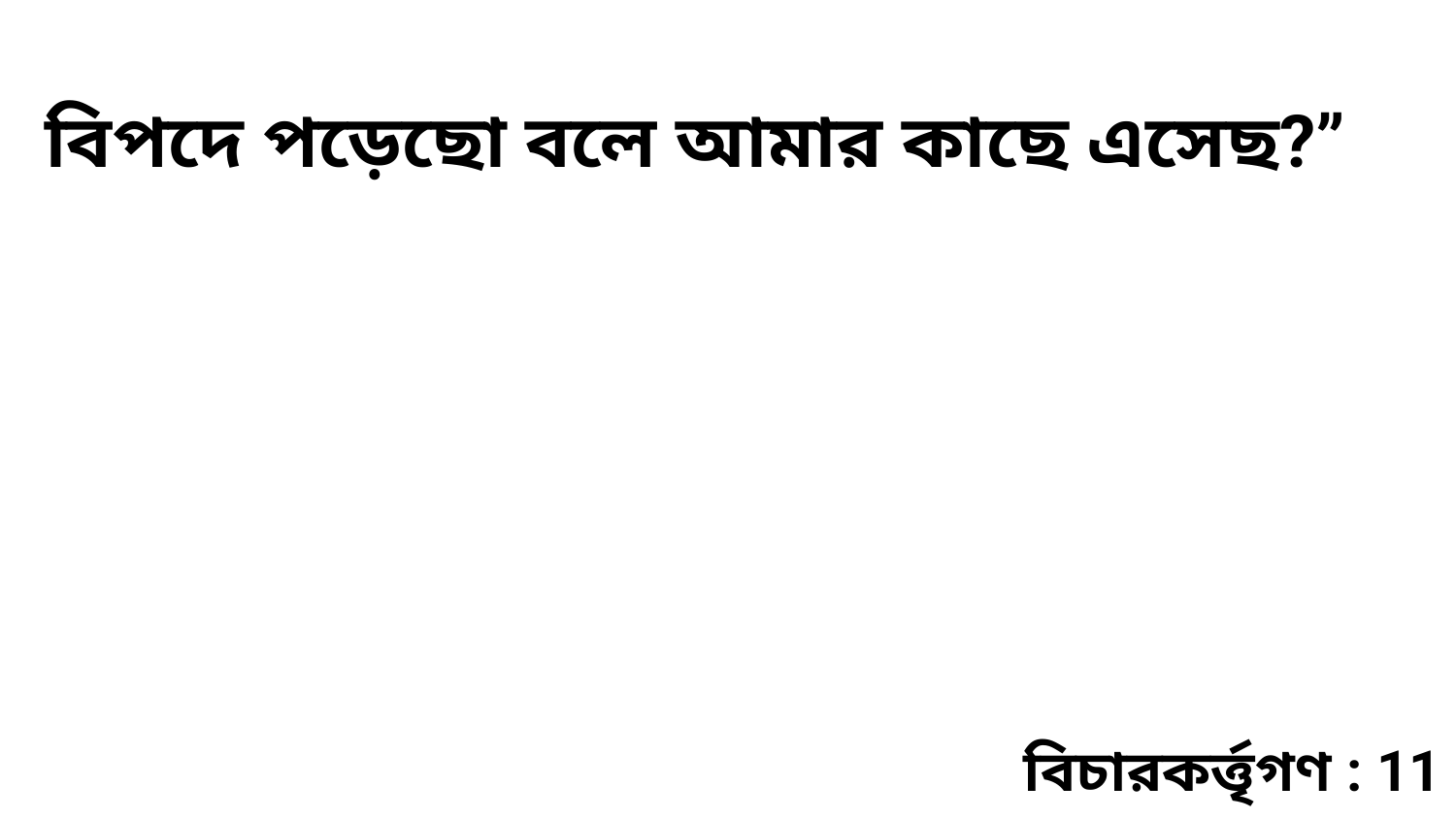

বিপদে পড়েছো বলে আমার কাছে এসেছ?”
বিচারকর্ত্তৃগণ : 11